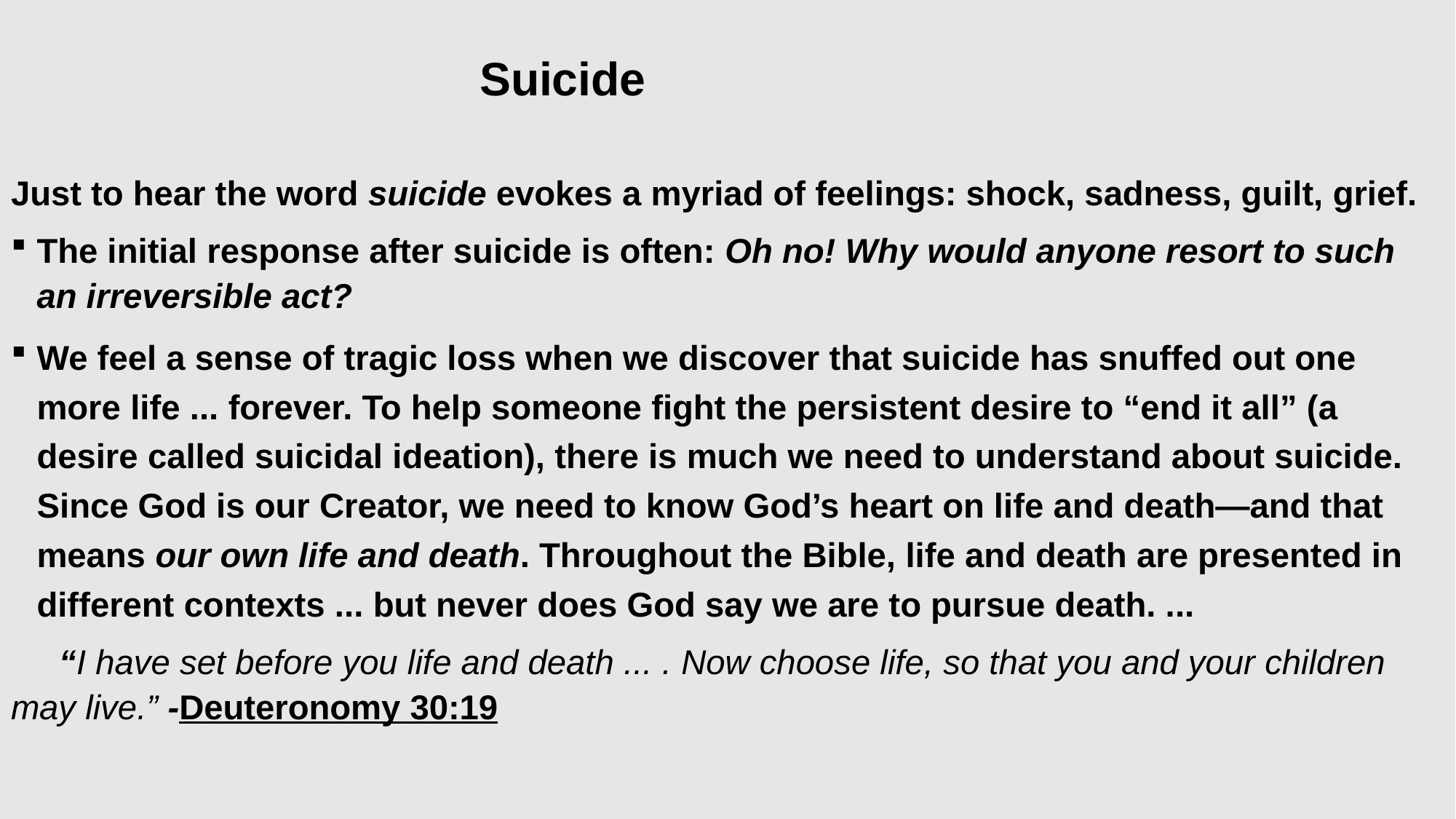

# Suicide
Just to hear the word suicide evokes a myriad of feelings: shock, sadness, guilt, grief.
The initial response after suicide is often: Oh no! Why would anyone resort to such an irreversible act?
We feel a sense of tragic loss when we discover that suicide has snuffed out one more life ... forever. To help someone fight the persistent desire to “end it all” (a desire called suicidal ideation), there is much we need to understand about suicide. Since God is our Creator, we need to know God’s heart on life and death—and that means our own life and death. Throughout the Bible, life and death are presented in different contexts ... but never does God say we are to pursue death. ...
     “I have set before you life and death ... . Now choose life, so that you and your children may live.” -Deuteronomy 30:19